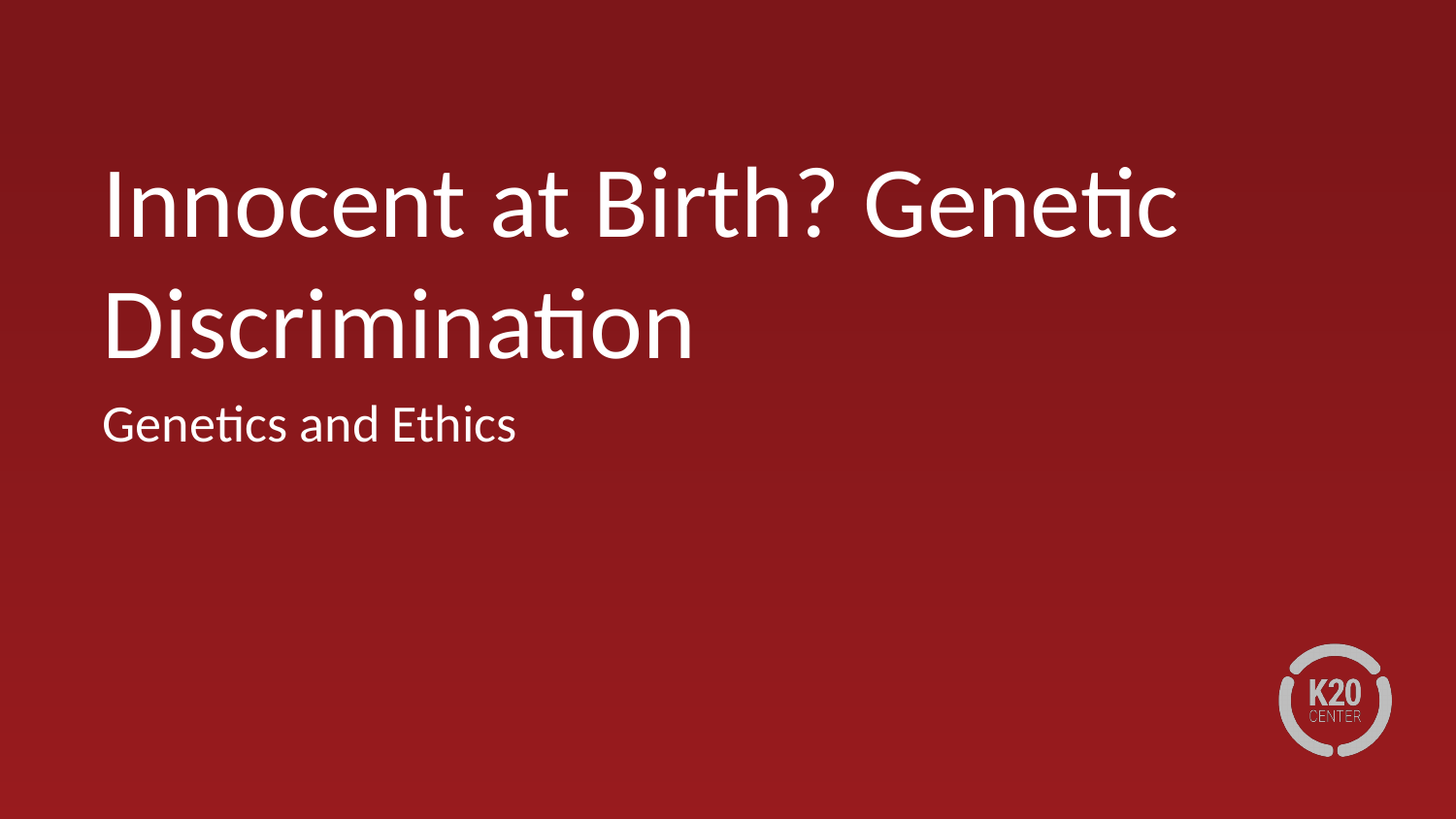

# Innocent at Birth? Genetic Discrimination
Genetics and Ethics